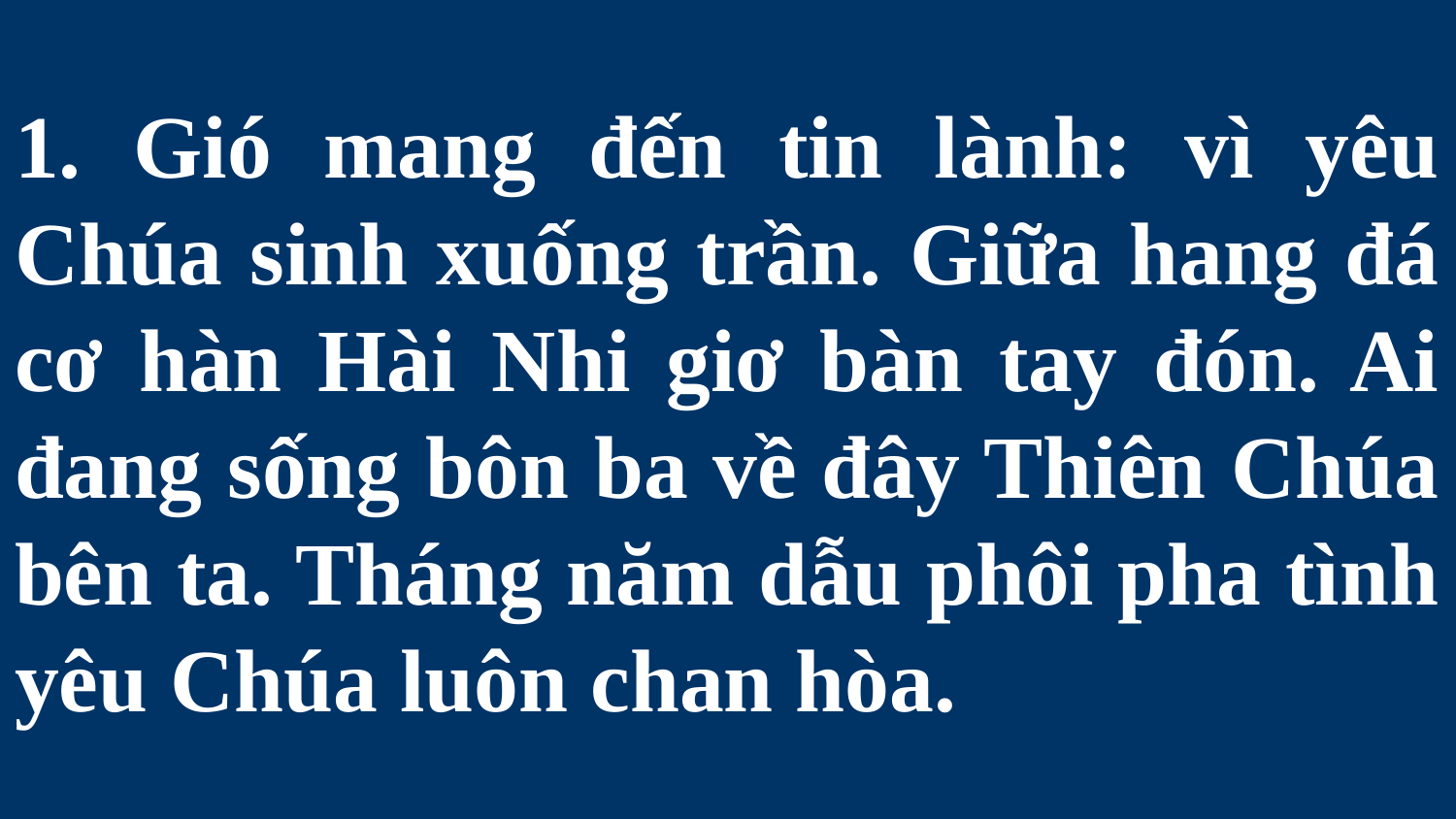

# 1. Gió mang đến tin lành: vì yêu Chúa sinh xuống trần. Giữa hang đá cơ hàn Hài Nhi giơ bàn tay đón. Ai đang sống bôn ba về đây Thiên Chúa bên ta. Tháng năm dẫu phôi pha tình yêu Chúa luôn chan hòa.